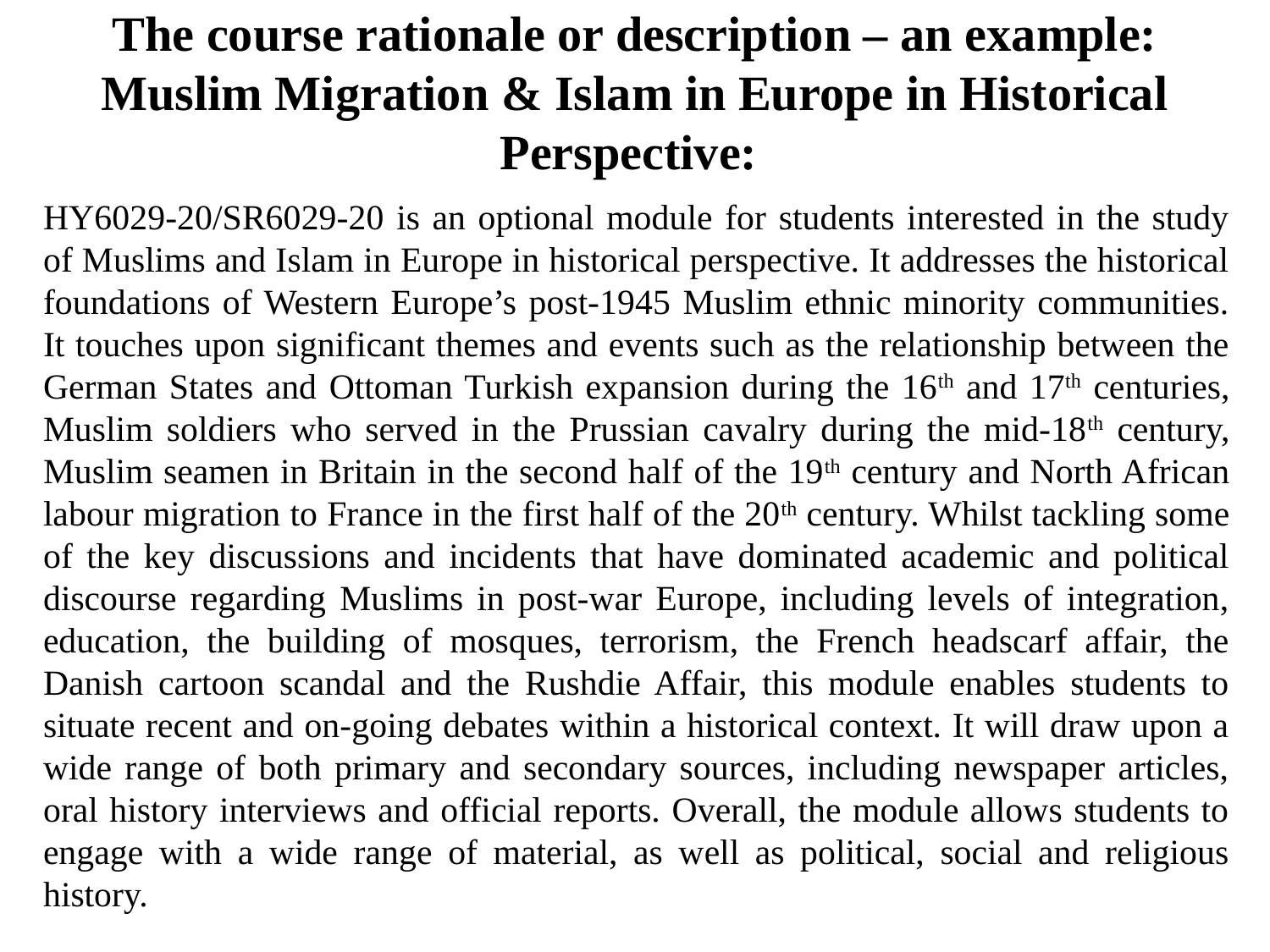

# The course rationale or description – an example: Muslim Migration & Islam in Europe in Historical Perspective:
HY6029-20/SR6029-20 is an optional module for students interested in the study of Muslims and Islam in Europe in historical perspective. It addresses the historical foundations of Western Europe’s post-1945 Muslim ethnic minority communities. It touches upon significant themes and events such as the relationship between the German States and Ottoman Turkish expansion during the 16th and 17th centuries, Muslim soldiers who served in the Prussian cavalry during the mid-18th century, Muslim seamen in Britain in the second half of the 19th century and North African labour migration to France in the first half of the 20th century. Whilst tackling some of the key discussions and incidents that have dominated academic and political discourse regarding Muslims in post-war Europe, including levels of integration, education, the building of mosques, terrorism, the French headscarf affair, the Danish cartoon scandal and the Rushdie Affair, this module enables students to situate recent and on-going debates within a historical context. It will draw upon a wide range of both primary and secondary sources, including newspaper articles, oral history interviews and official reports. Overall, the module allows students to engage with a wide range of material, as well as political, social and religious history.